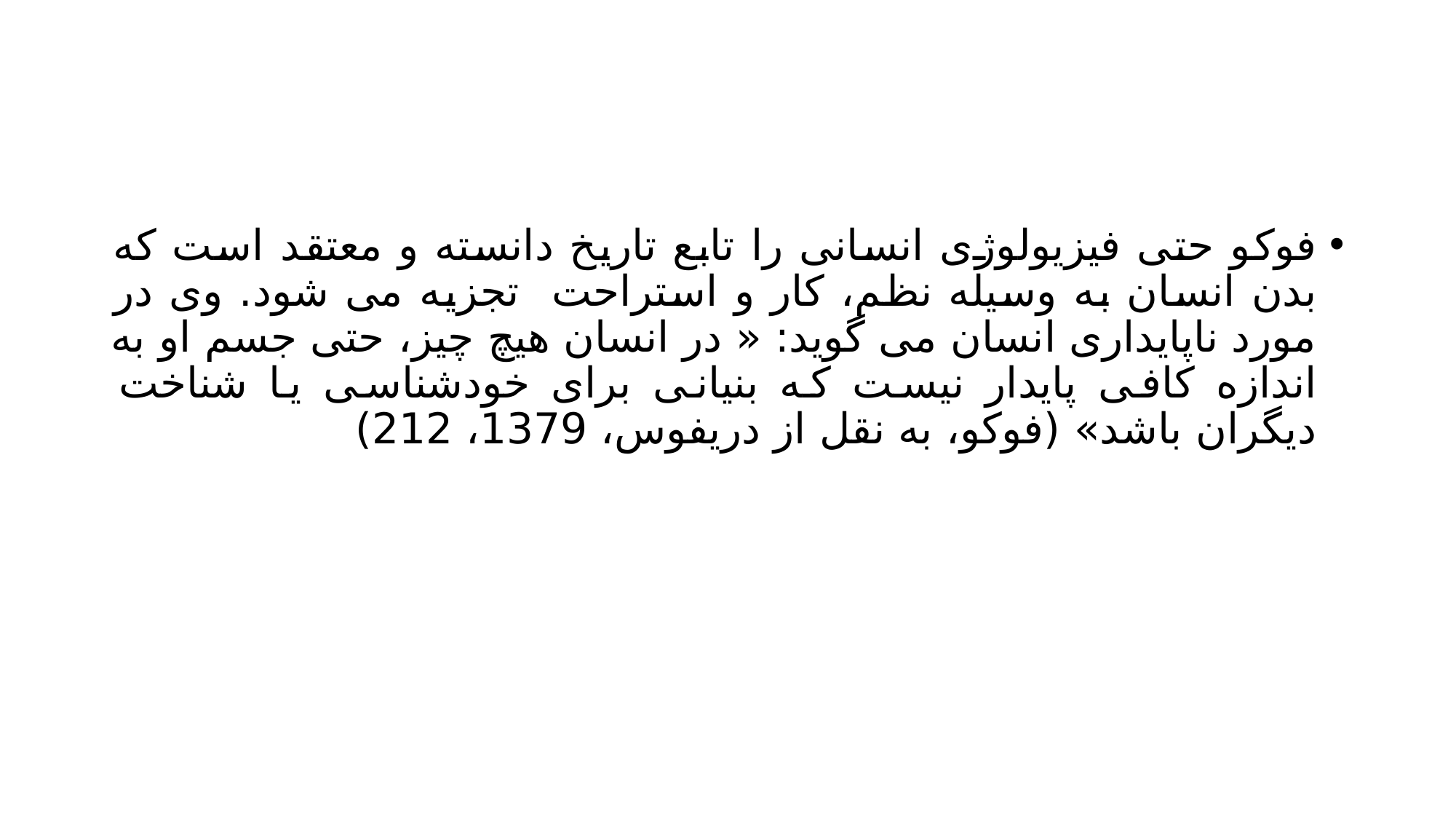

#
فوکو حتی فیزیولوژی انسانی را تابع تاریخ دانسته و معتقد است که بدن انسان به وسیله نظم، کار و استراحت  تجزیه می شود. وی در مورد ناپایداری انسان می گوید: « در انسان هیچ چیز، حتی جسم او به اندازه کافی پایدار نیست که بنیانی برای خودشناسی یا شناخت دیگران باشد» (فوکو، به نقل از دریفوس، 1379، 212)